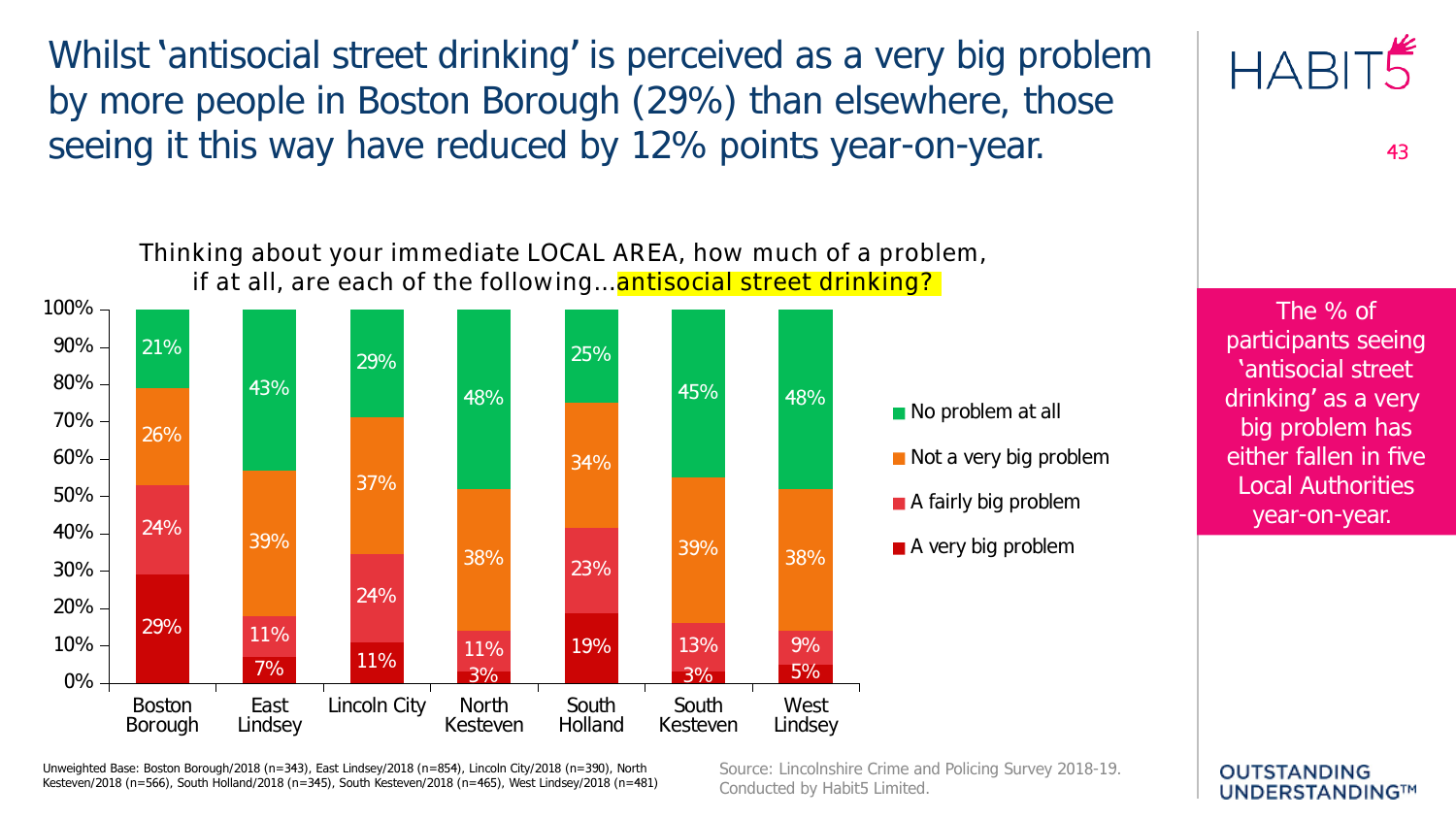

Whilst ‘antisocial street drinking’ is perceived as a very big problem by more people in Boston Borough (29%) than elsewhere, those seeing it this way have reduced by 12% points year-on-year.
43
Thinking about your immediate LOCAL AREA, how much of a problem,
if at all, are each of the following...antisocial street drinking?

### Chart

| Category | A very big problem | A fairly big problem | Not a very big problem | No problem at all |
|---|---|---|---|---|
| Boston Borough | 0.29 | 0.24 | 0.26 | 0.21 |
| East Lindsey | 0.07 | 0.11 | 0.39 | 0.43 |
| Lincoln City | 0.11 | 0.24 | 0.37 | 0.29 |
| North Kesteven | 0.03 | 0.11 | 0.38 | 0.48 |
| South Holland | 0.19 | 0.23 | 0.34 | 0.25 |
| South Kesteven | 0.03 | 0.13 | 0.39 | 0.45 |
| West Lindsey | 0.05 | 0.09 | 0.38 | 0.48 |
The % of participants seeing ‘antisocial street drinking’ as a very  big problem has either fallen in five Local Authorities year-on-year.
Source: Lincolnshire Crime and Policing Survey 2018-19. Conducted by Habit5 Limited.
Unweighted Base: Boston Borough/2018 (n=343), East Lindsey/2018 (n=854), Lincoln City/2018 (n=390), North Kesteven/2018 (n=566), South Holland/2018 (n=345), South Kesteven/2018 (n=465), West Lindsey/2018 (n=481)